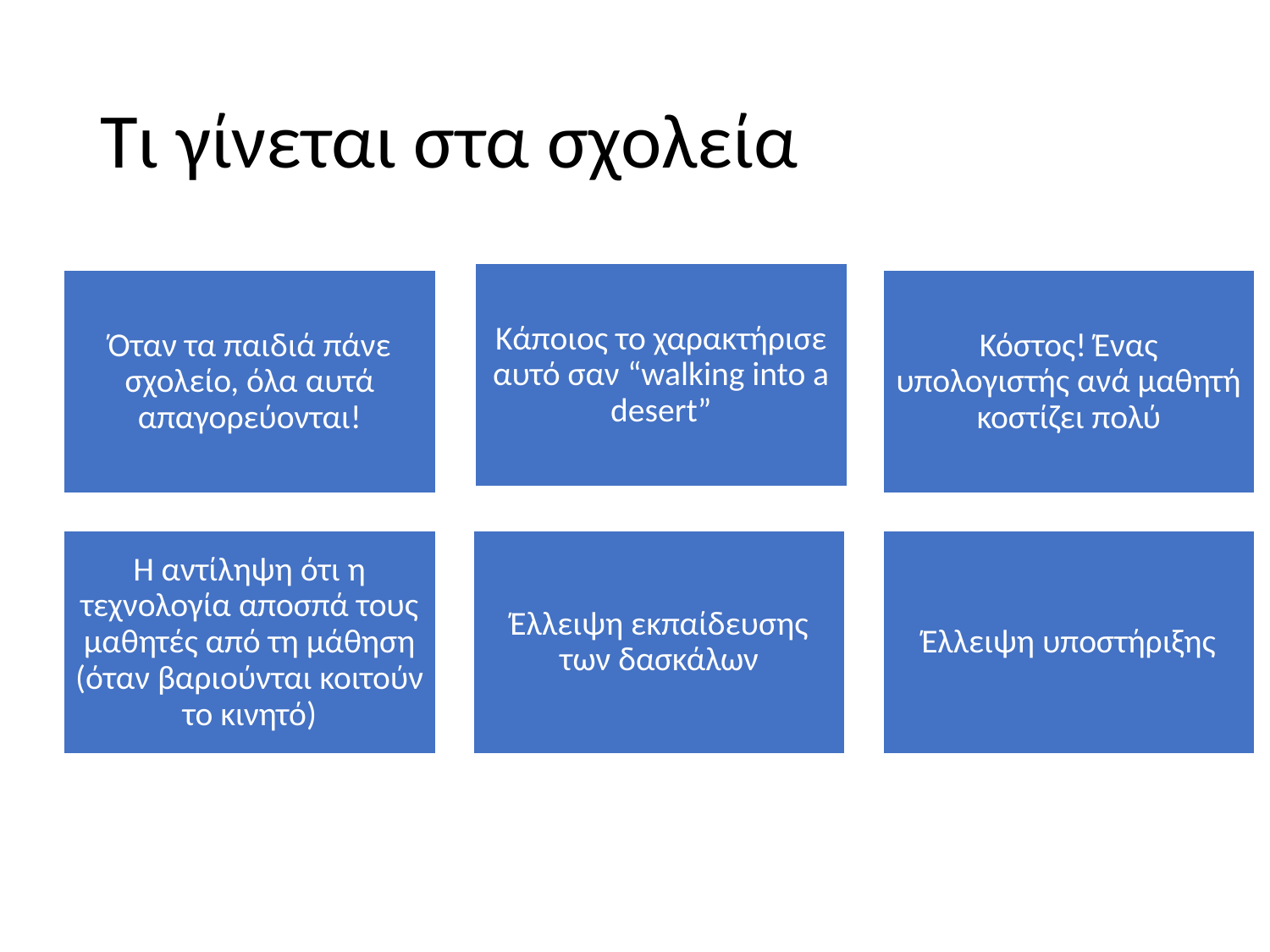

# Τι γίνεται στα σχολεία
Όταν τα παιδιά πάνε σχολείο, όλα αυτά απαγορεύονται!
Κάποιος το χαρακτήρισε αυτό σαν “walking into a desert”
Κόστος! Ένας υπολογιστής ανά μαθητή κοστίζει πολύ
Η αντίληψη ότι η τεχνολογία αποσπά τους μαθητές από τη μάθηση (όταν βαριούνται κοιτούν το κινητό)
Έλλειψη εκπαίδευσης των δασκάλων
Έλλειψη υποστήριξης